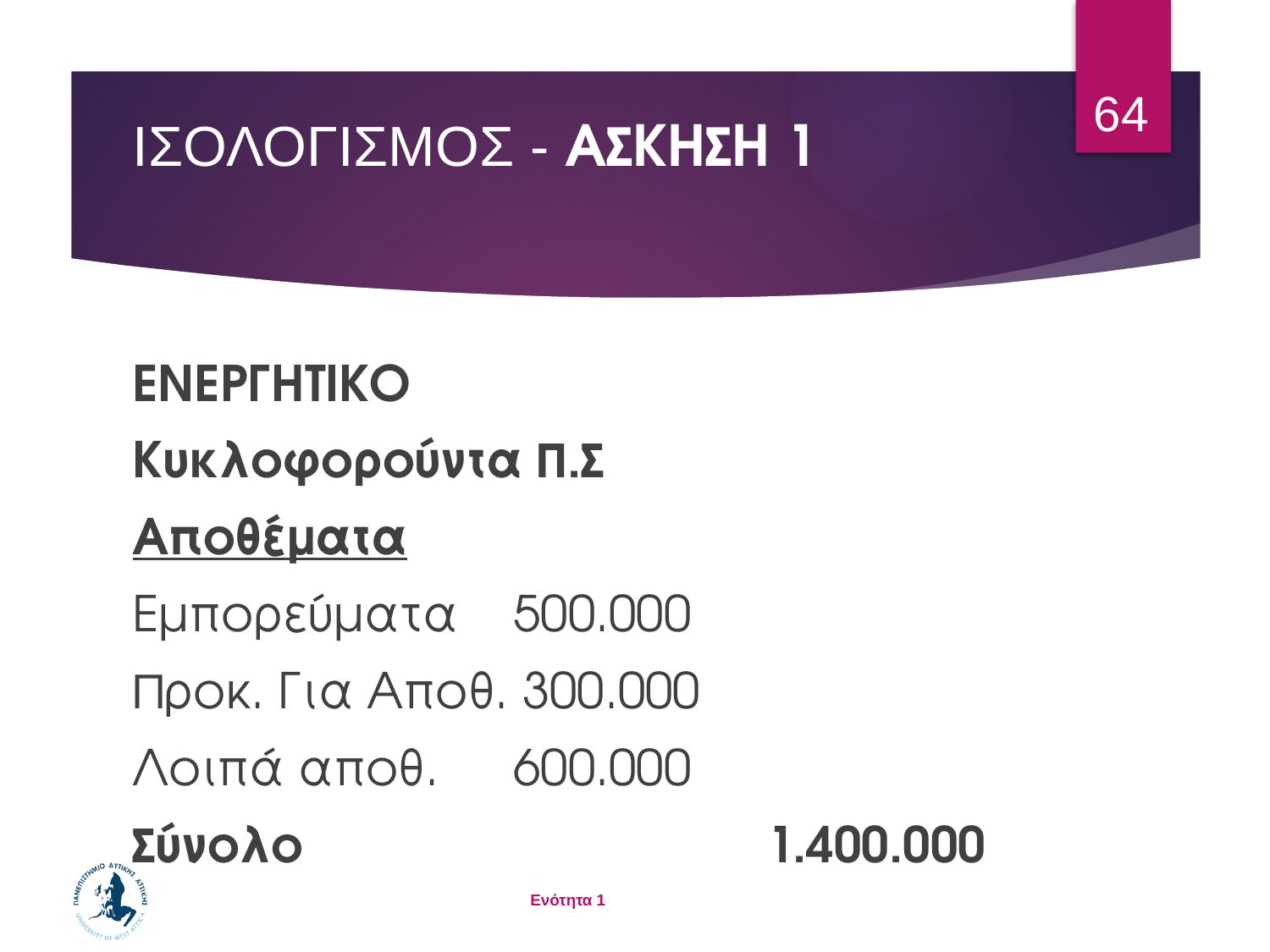

64
# ΙΣΟΛΟΓΙΣΜΟΣ - ΑΣΚΗΣΗ 1
ΕΝΕΡΓΗΤΙΚΟ
Κυκλοφορούντα Π.Σ
Αποθέματα
Εμπορεύματα 	500.000
Προκ. Για Αποθ. 300.000
Λοιπά αποθ.  	600.000
Σύνολο				1.400.000
Ενότητα 1